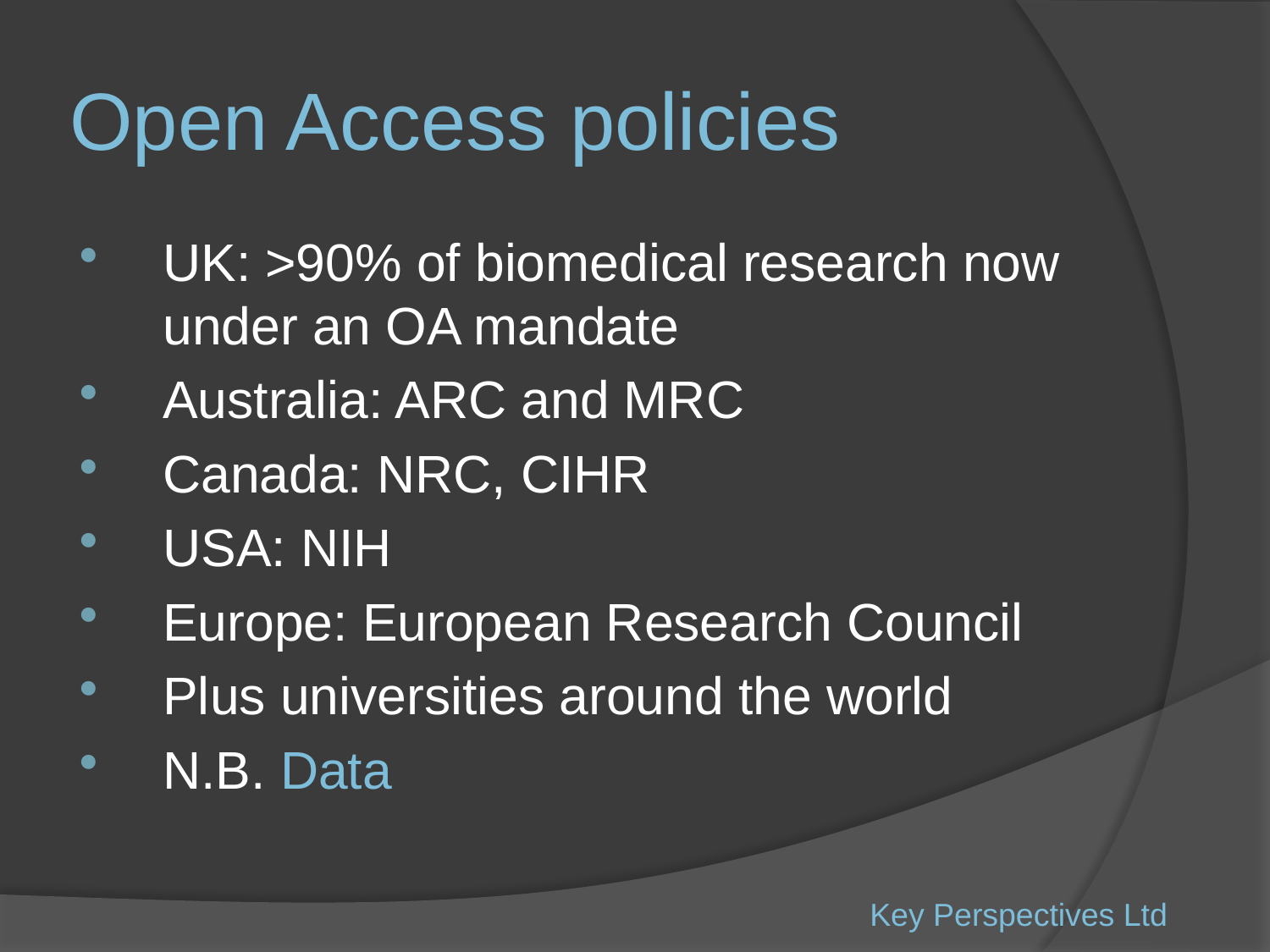

# Open Access policies
UK: >90% of biomedical research now under an OA mandate
Australia: ARC and MRC
Canada: NRC, CIHR
USA: NIH
Europe: European Research Council
Plus universities around the world
N.B. Data

Key Perspectives Ltd